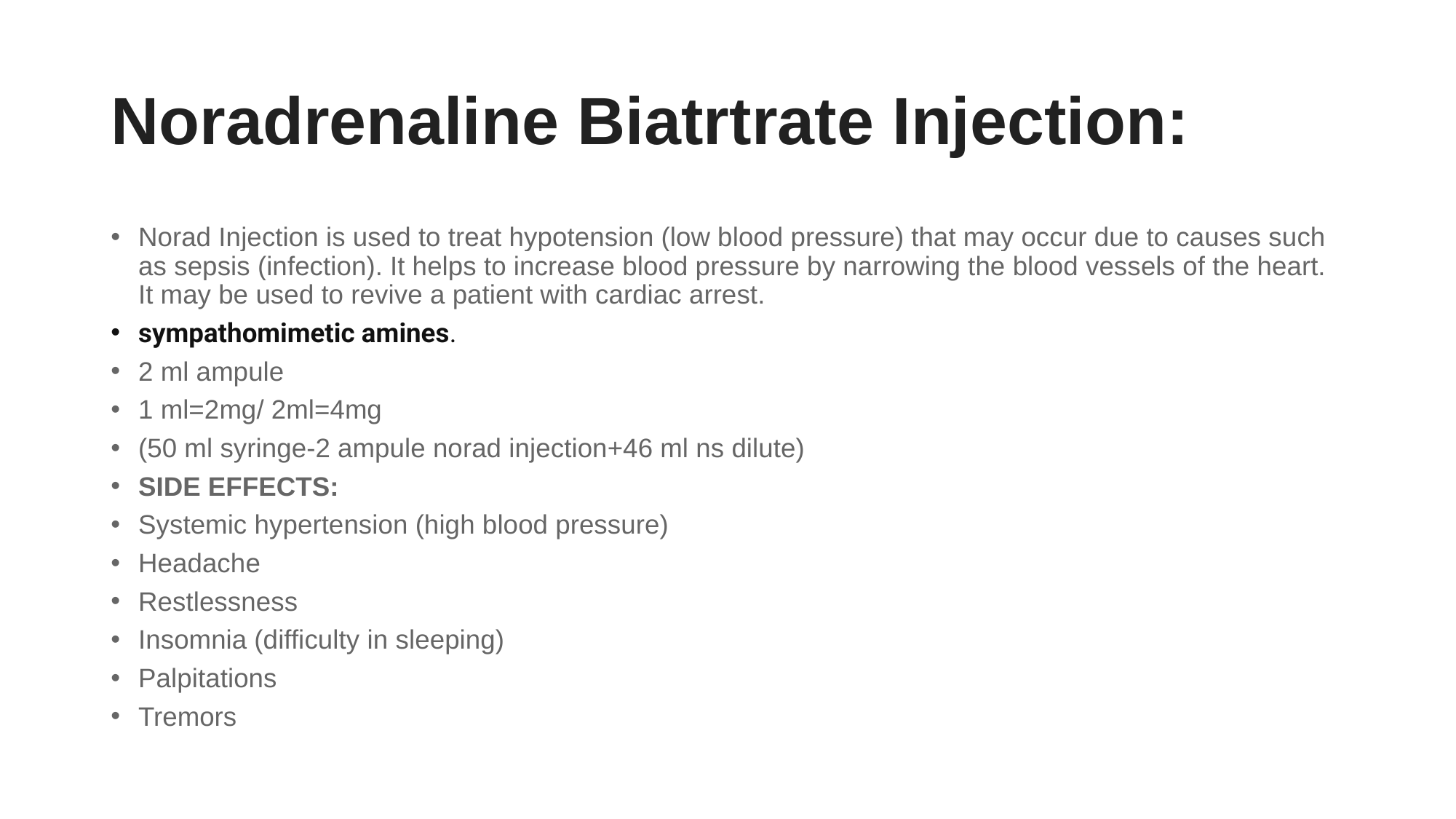

# Noradrenaline Biatrtrate Injection:
Norad Injection is used to treat hypotension (low blood pressure) that may occur due to causes such as sepsis (infection). It helps to increase blood pressure by narrowing the blood vessels of the heart. It may be used to revive a patient with cardiac arrest.
sympathomimetic amines.
2 ml ampule
1 ml=2mg/ 2ml=4mg
(50 ml syringe-2 ampule norad injection+46 ml ns dilute)
SIDE EFFECTS:
Systemic hypertension (high blood pressure)
Headache
Restlessness
Insomnia (difficulty in sleeping)
Palpitations
Tremors